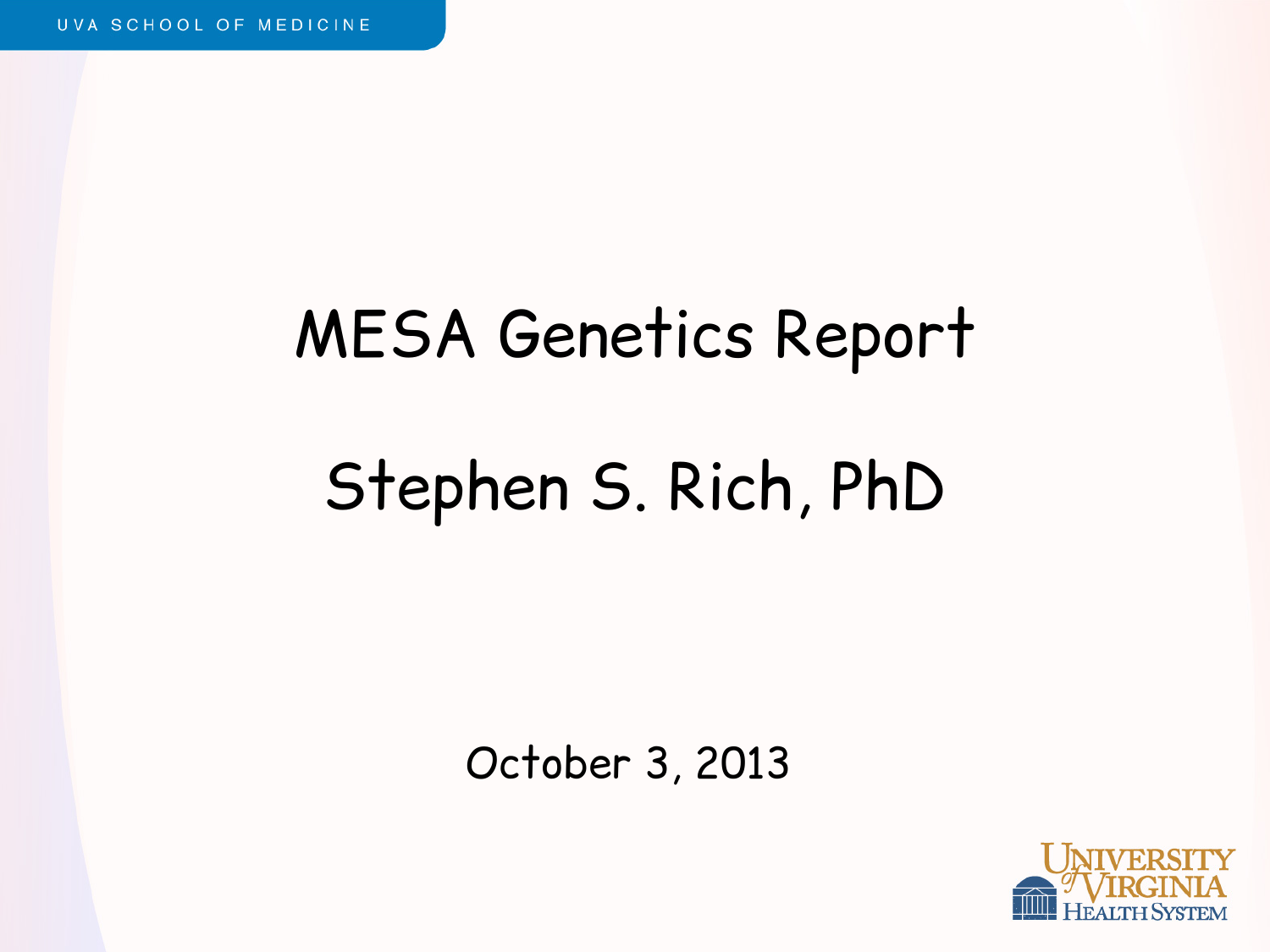

# MESA Genetics Report Stephen S. Rich, PhD
October 3, 2013